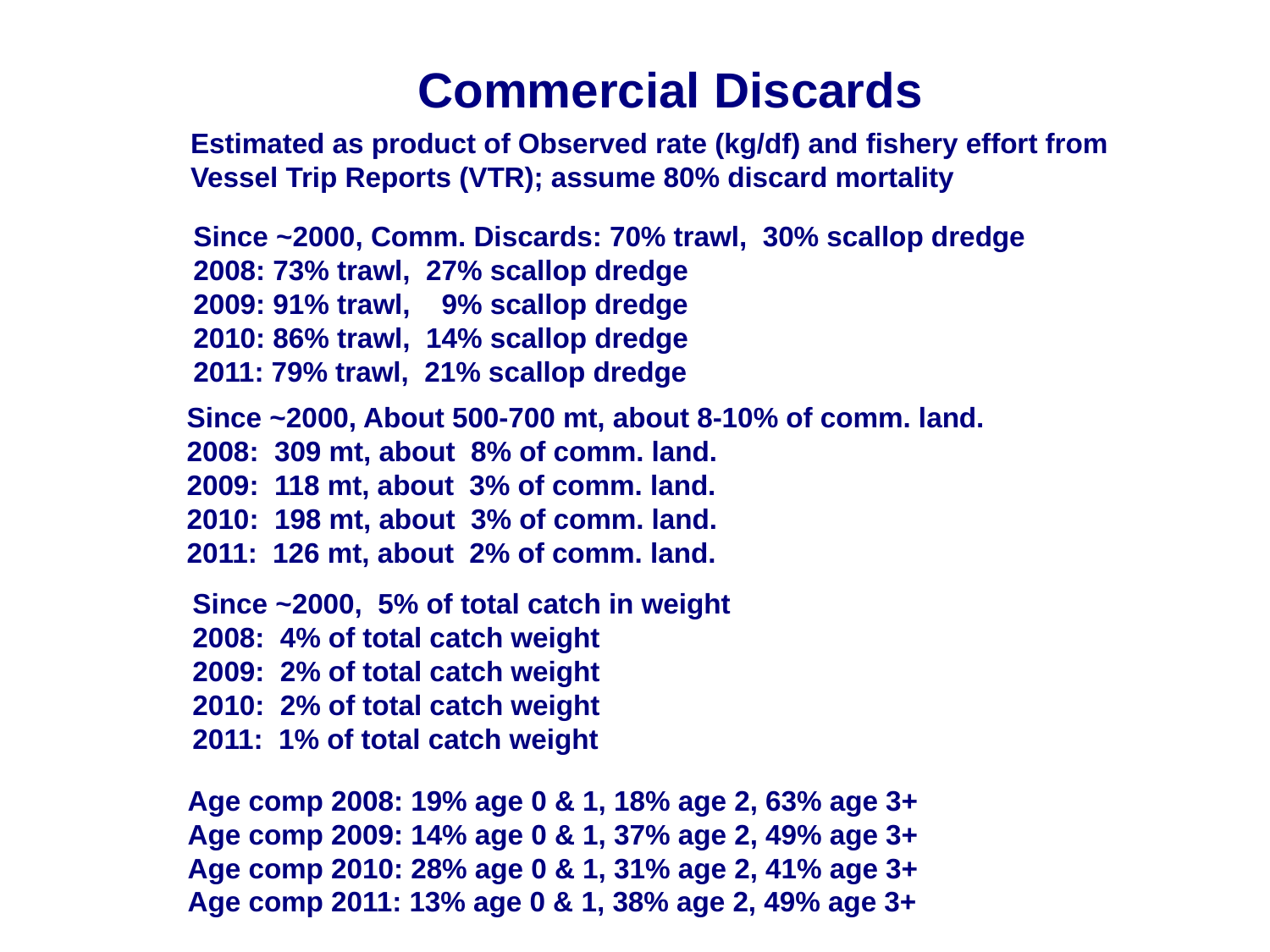

Commercial Discards
Estimated as product of Observed rate (kg/df) and fishery effort from Vessel Trip Reports (VTR); assume 80% discard mortality
Since ~2000, Comm. Discards: 70% trawl,  30% scallop dredge
2008: 73% trawl,  27% scallop dredge
2009: 91% trawl,    9% scallop dredge
2010: 86% trawl,  14% scallop dredge
2011: 79% trawl,  21% scallop dredge
Since ~2000, About 500-700 mt, about 8-10% of comm. land.
2008:  309 mt, about  8% of comm. land.
2009:  118 mt, about  3% of comm. land.
2010:  198 mt, about  3% of comm. land.
2011:  126 mt, about  2% of comm. land.
Since ~2000,  5% of total catch in weight
2008:  4% of total catch weight
2009:  2% of total catch weight
2010:  2% of total catch weight
2011:  1% of total catch weight

Age comp 2008: 19% age 0 & 1, 18% age 2, 63% age 3+
Age comp 2009: 14% age 0 & 1, 37% age 2, 49% age 3+
Age comp 2010: 28% age 0 & 1, 31% age 2, 41% age 3+
Age comp 2011: 13% age 0 & 1, 38% age 2, 49% age 3+